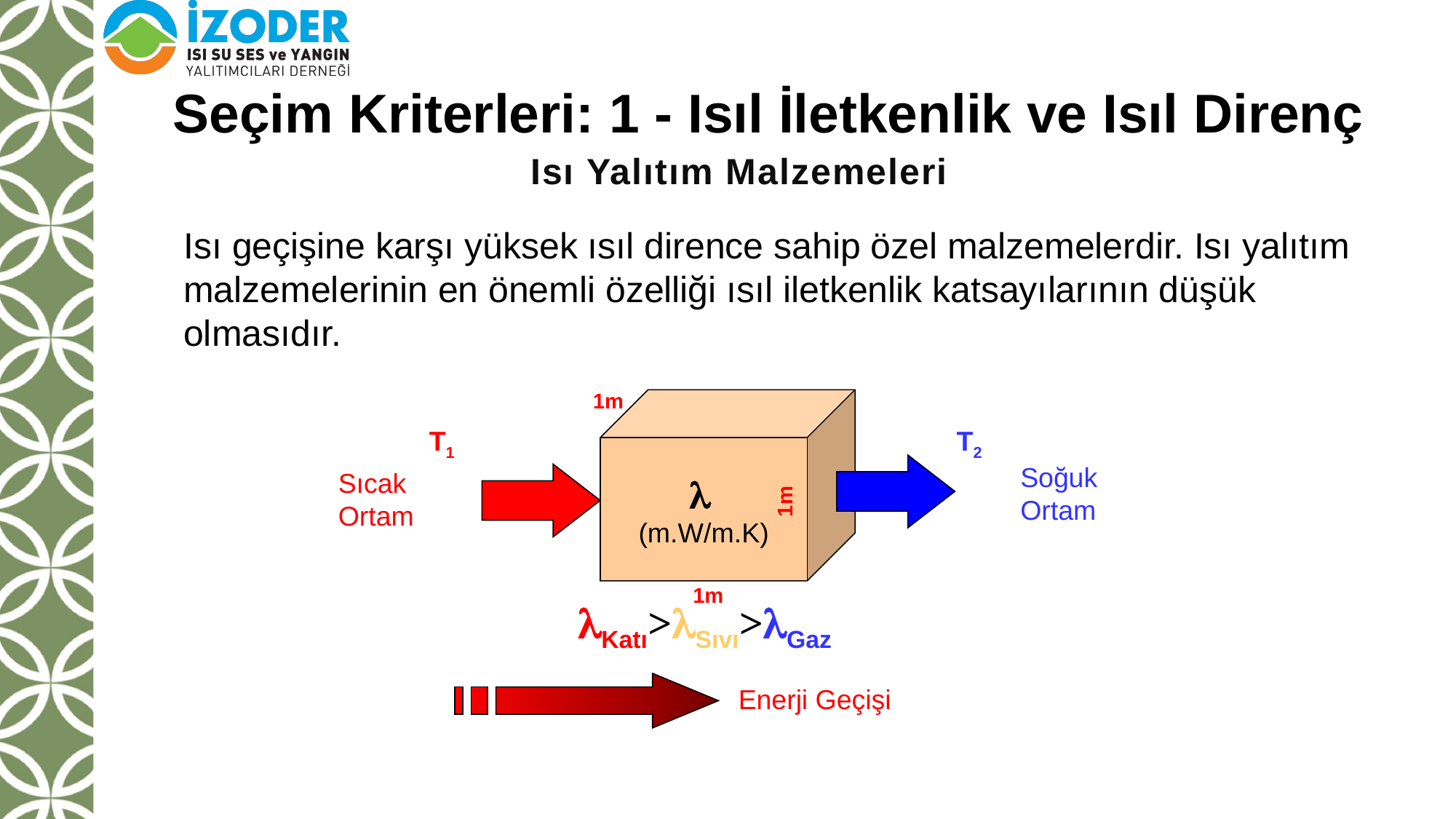

Seçim Kriterleri: 1 - Isıl İletkenlik ve Isıl Direnç
# Isı Yalıtım Malzemeleri
Isı geçişine karşı yüksek ısıl dirence sahip özel malzemelerdir. Isı yalıtım malzemelerinin en önemli özelliği ısıl iletkenlik katsayılarının düşük olmasıdır.
1m
λ
(m.W/m.K)
T1
T2

Soğuk Ortam
Sıcak Ortam

1m
1m
λKatı>λSıvı>λGaz

Enerji Geçişi